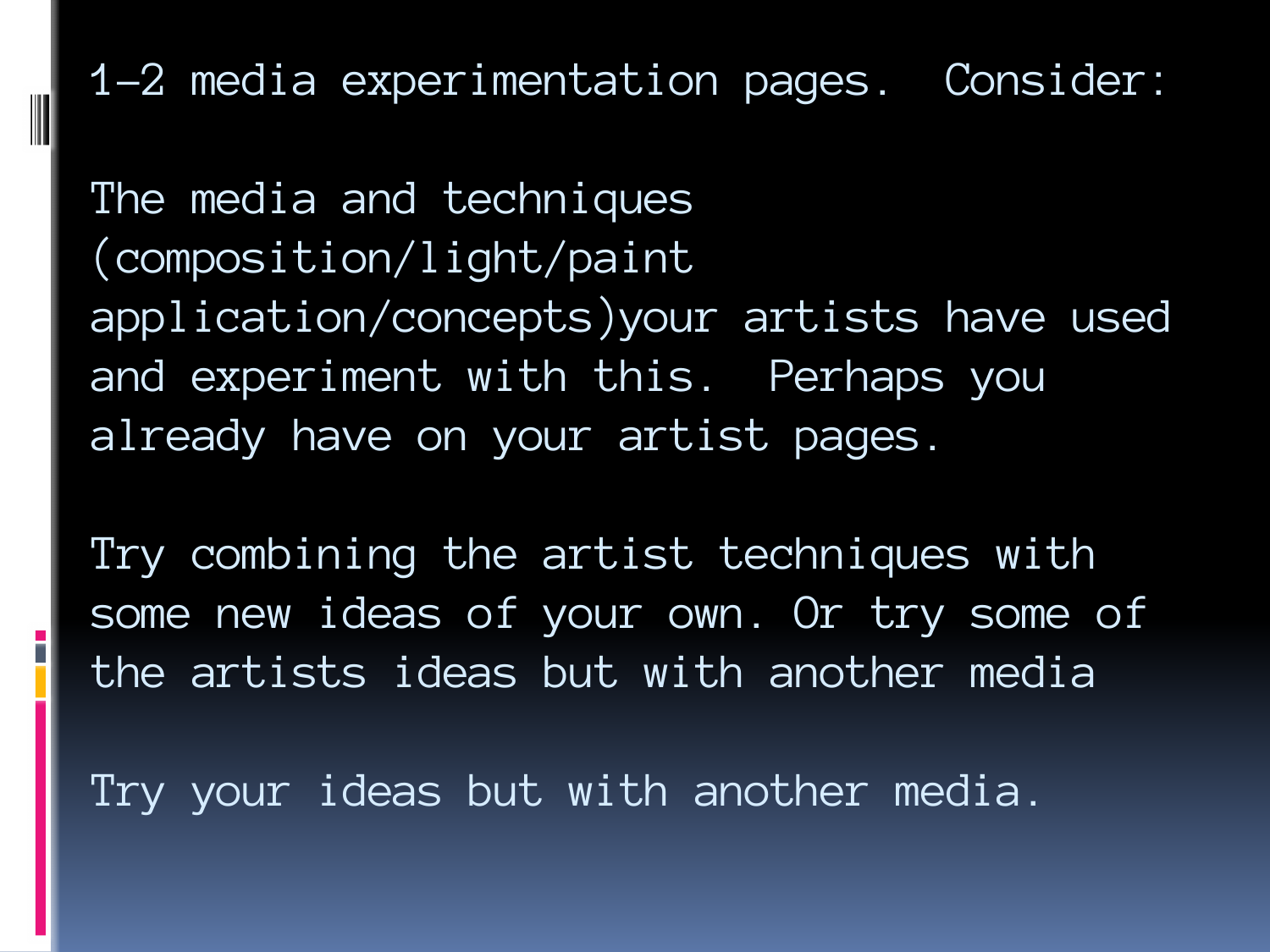

# 1-2 media experimentation pages.  Consider: The media and techniques (composition/light/paint application/concepts)your artists have used and experiment with this.  Perhaps you already have on your artist pages. Try combining the artist techniques with some new ideas of your own. Or try some of the artists ideas but with another media Try your ideas but with another media.